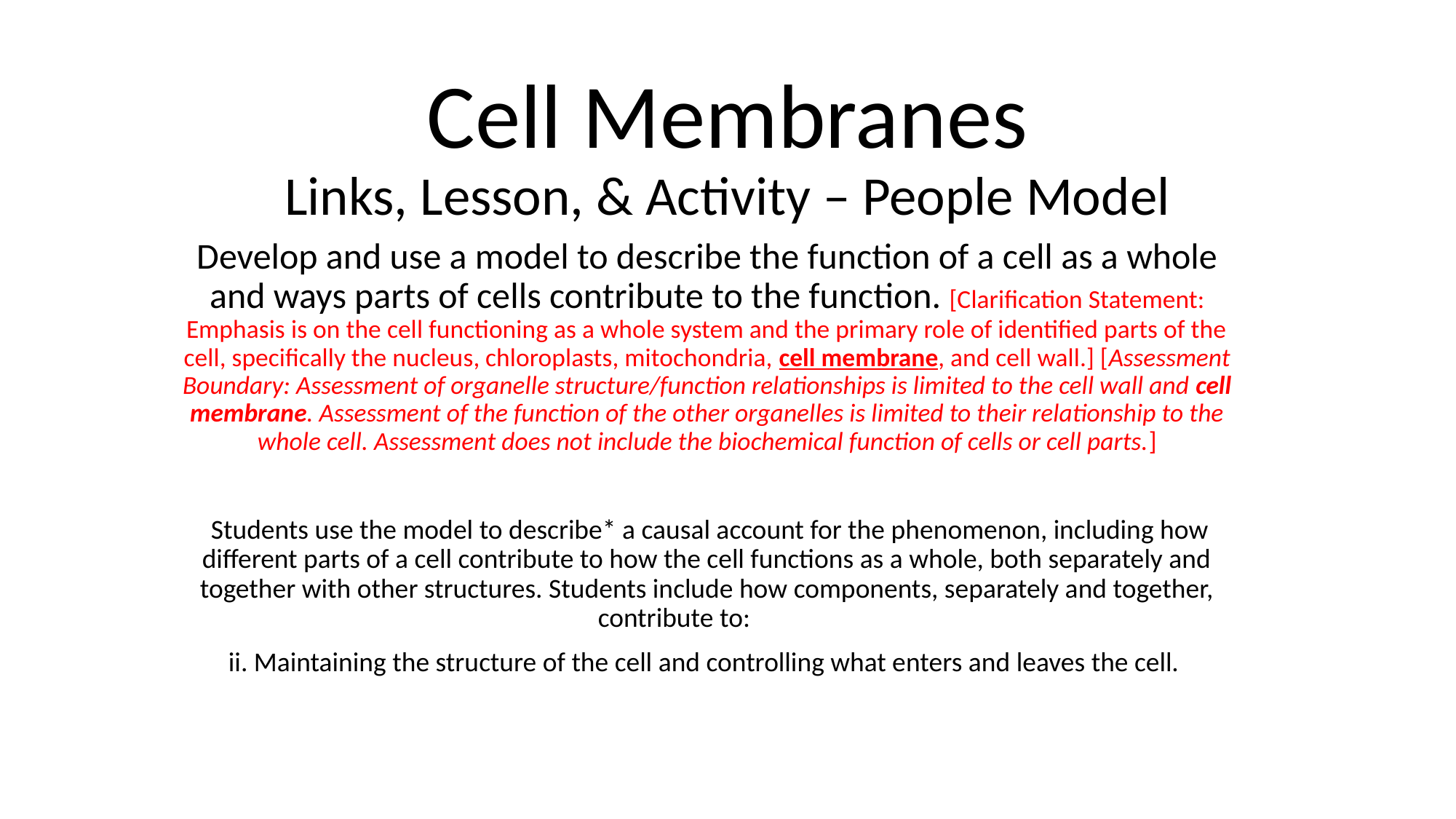

# Cell Membranes Links, Lesson, & Activity – People Model
Develop and use a model to describe the function of a cell as a whole and ways parts of cells contribute to the function. [Clarification Statement: Emphasis is on the cell functioning as a whole system and the primary role of identified parts of the cell, specifically the nucleus, chloroplasts, mitochondria, cell membrane, and cell wall.] [Assessment Boundary: Assessment of organelle structure/function relationships is limited to the cell wall and cell membrane. Assessment of the function of the other organelles is limited to their relationship to the whole cell. Assessment does not include the biochemical function of cells or cell parts.]

 Students use the model to describe* a causal account for the phenomenon, including how different parts of a cell contribute to how the cell functions as a whole, both separately and together with other structures. Students include how components, separately and together, contribute to:
ii. Maintaining the structure of the cell and controlling what enters and leaves the cell.